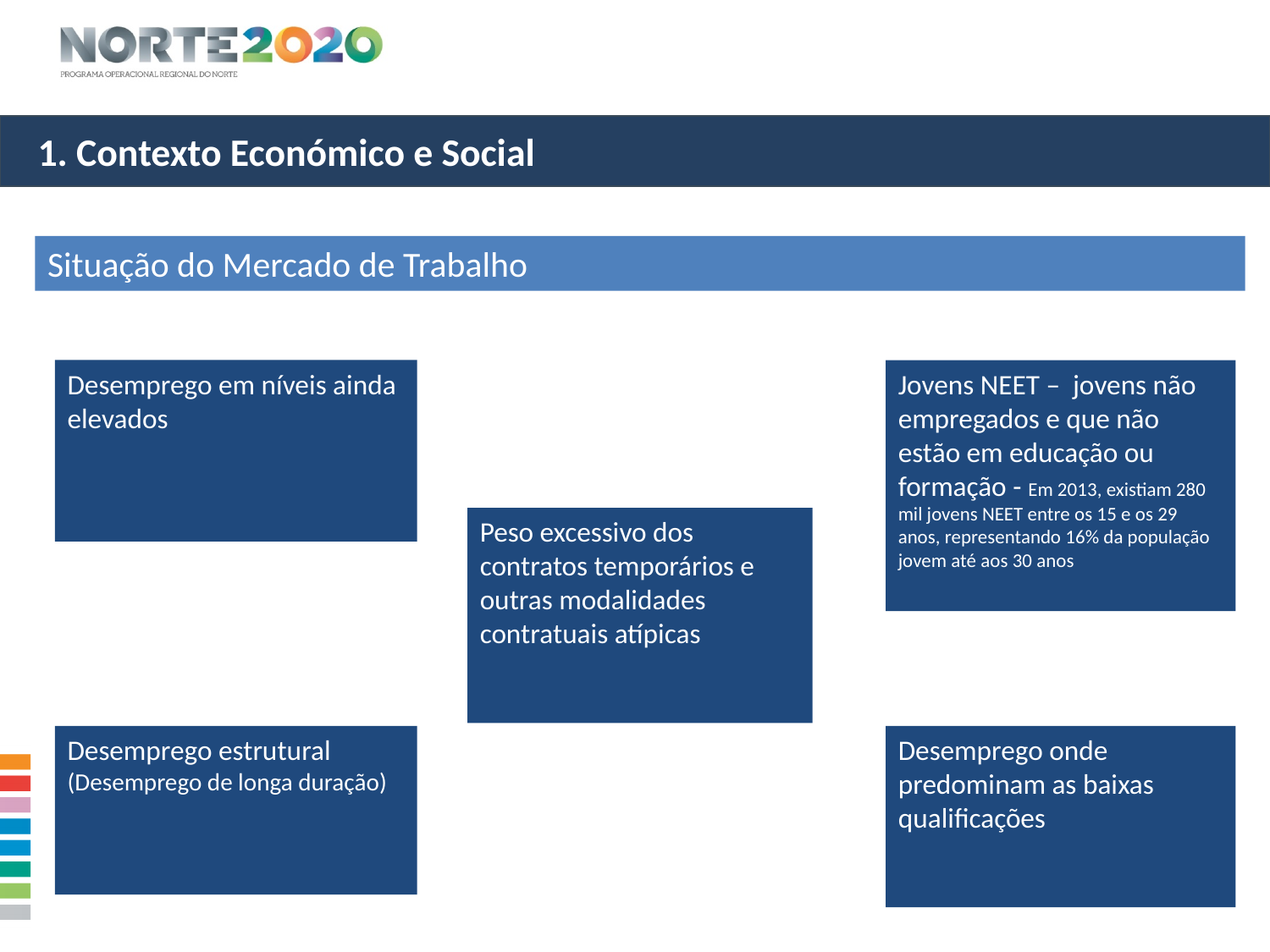

1. Contexto Económico e Social
Situação do Mercado de Trabalho
Desemprego em níveis ainda elevados

Jovens NEET –  jovens não
empregados e que não estão em educação ou formação - Em 2013, existiam 280 mil jovens NEET entre os 15 e os 29 anos, representando 16% da população jovem até aos 30 anos

Peso excessivo dos contratos temporários e outras modalidades contratuais atípicas

Desemprego estrutural (Desemprego de longa duração)

Desemprego onde predominam as baixas qualificações